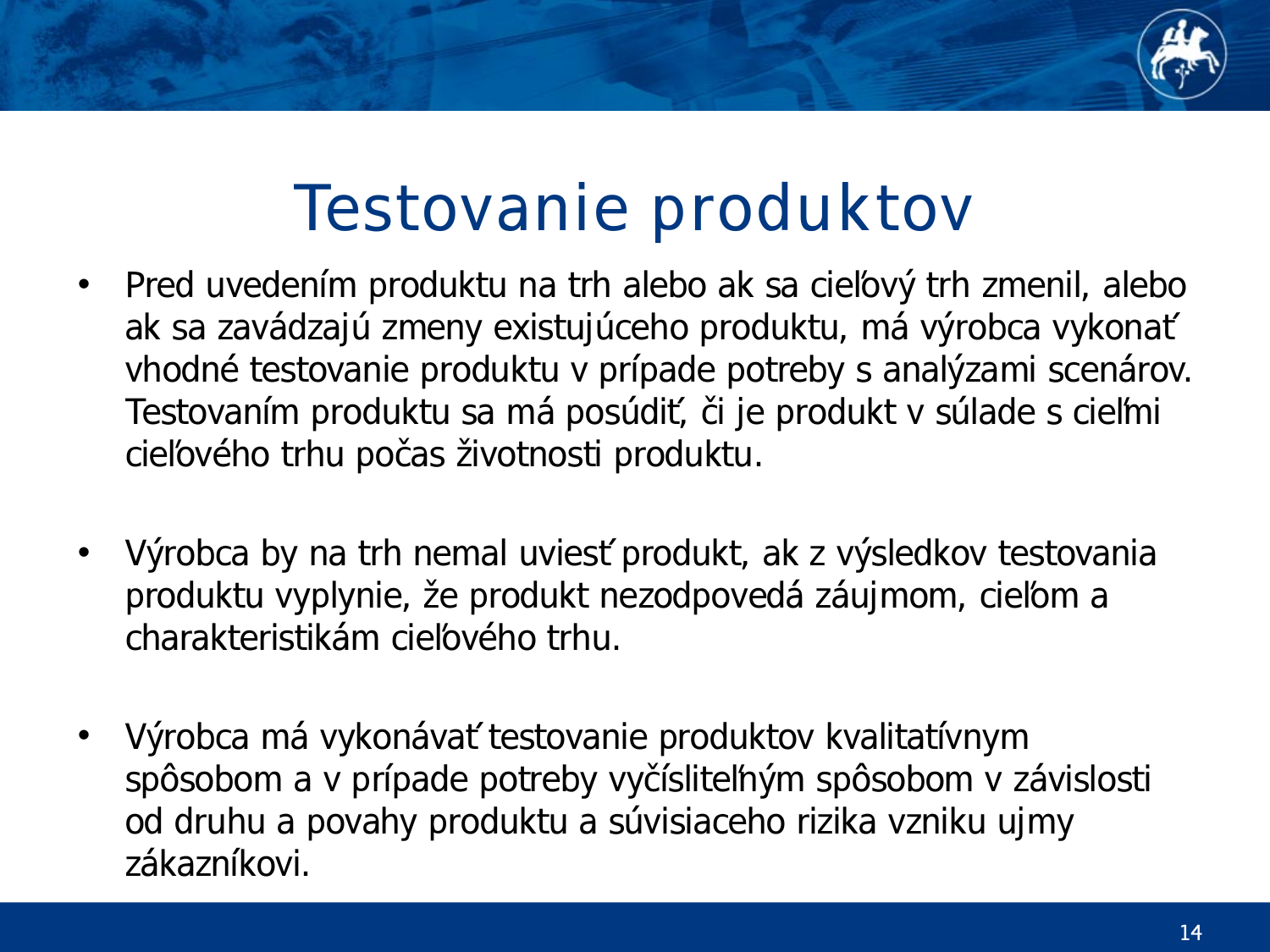

# Testovanie produktov
Pred uvedením produktu na trh alebo ak sa cieľový trh zmenil, alebo ak sa zavádzajú zmeny existujúceho produktu, má výrobca vykonať vhodné testovanie produktu v prípade potreby s analýzami scenárov. Testovaním produktu sa má posúdiť, či je produkt v súlade s cieľmi cieľového trhu počas životnosti produktu.

Výrobca by na trh nemal uviesť produkt, ak z výsledkov testovania produktu vyplynie, že produkt nezodpovedá záujmom, cieľom a charakteristikám cieľového trhu.

Výrobca má vykonávať testovanie produktov kvalitatívnym spôsobom a v prípade potreby vyčísliteľným spôsobom v závislosti od druhu a povahy produktu a súvisiaceho rizika vzniku ujmy zákazníkovi.

14